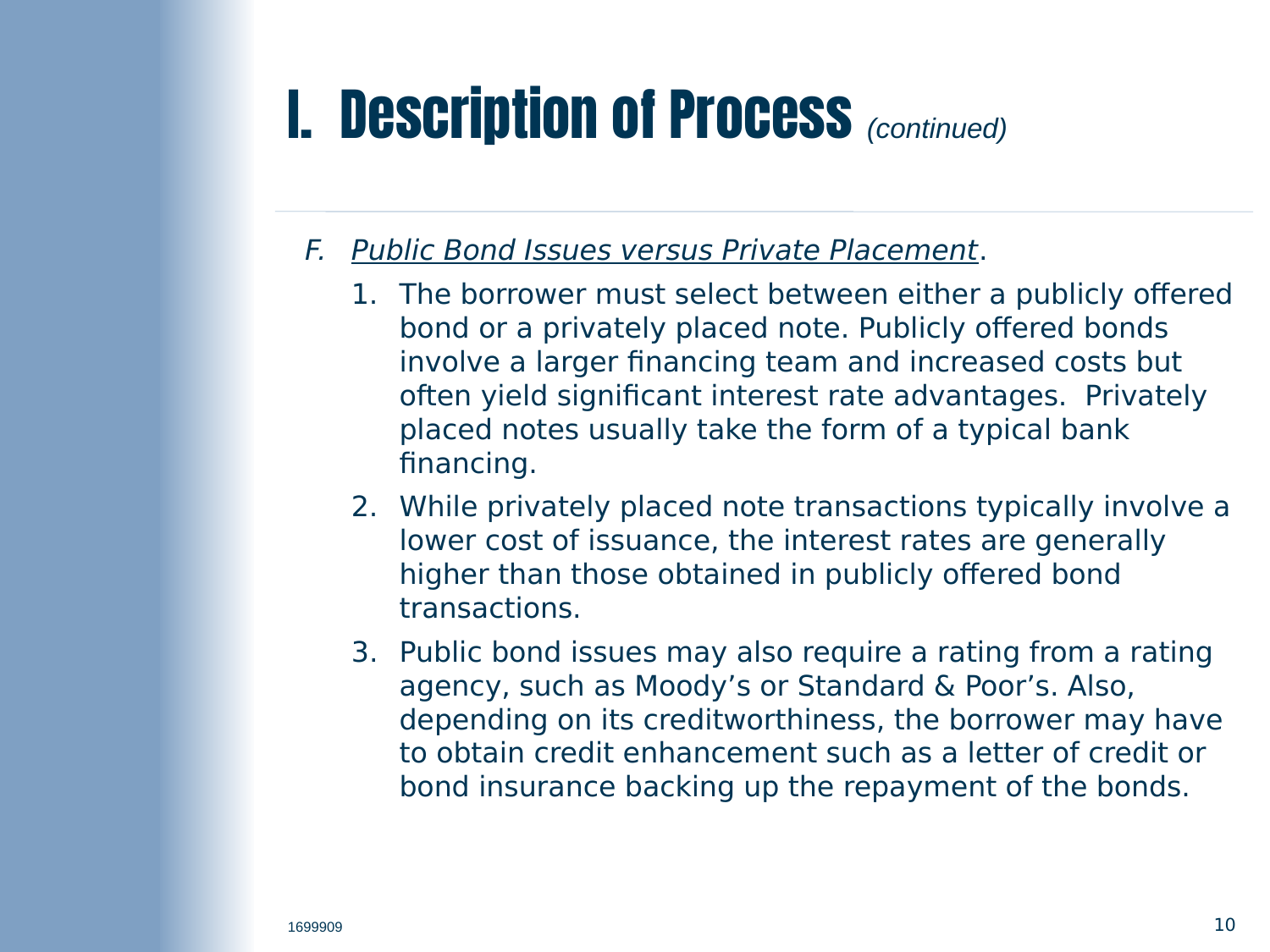

# I.  Description of Process (continued)
Public Bond Issues versus Private Placement.
The borrower must select between either a publicly offered bond or a privately placed note. Publicly offered bonds involve a larger financing team and increased costs but often yield significant interest rate advantages.  Privately placed notes usually take the form of a typical bank financing.
While privately placed note transactions typically involve a lower cost of issuance, the interest rates are generally higher than those obtained in publicly offered bond transactions.
3.	Public bond issues may also require a rating from a rating agency, such as Moody’s or Standard & Poor’s. Also, depending on its creditworthiness, the borrower may have to obtain credit enhancement such as a letter of credit or bond insurance backing up the repayment of the bonds.

1699909
10